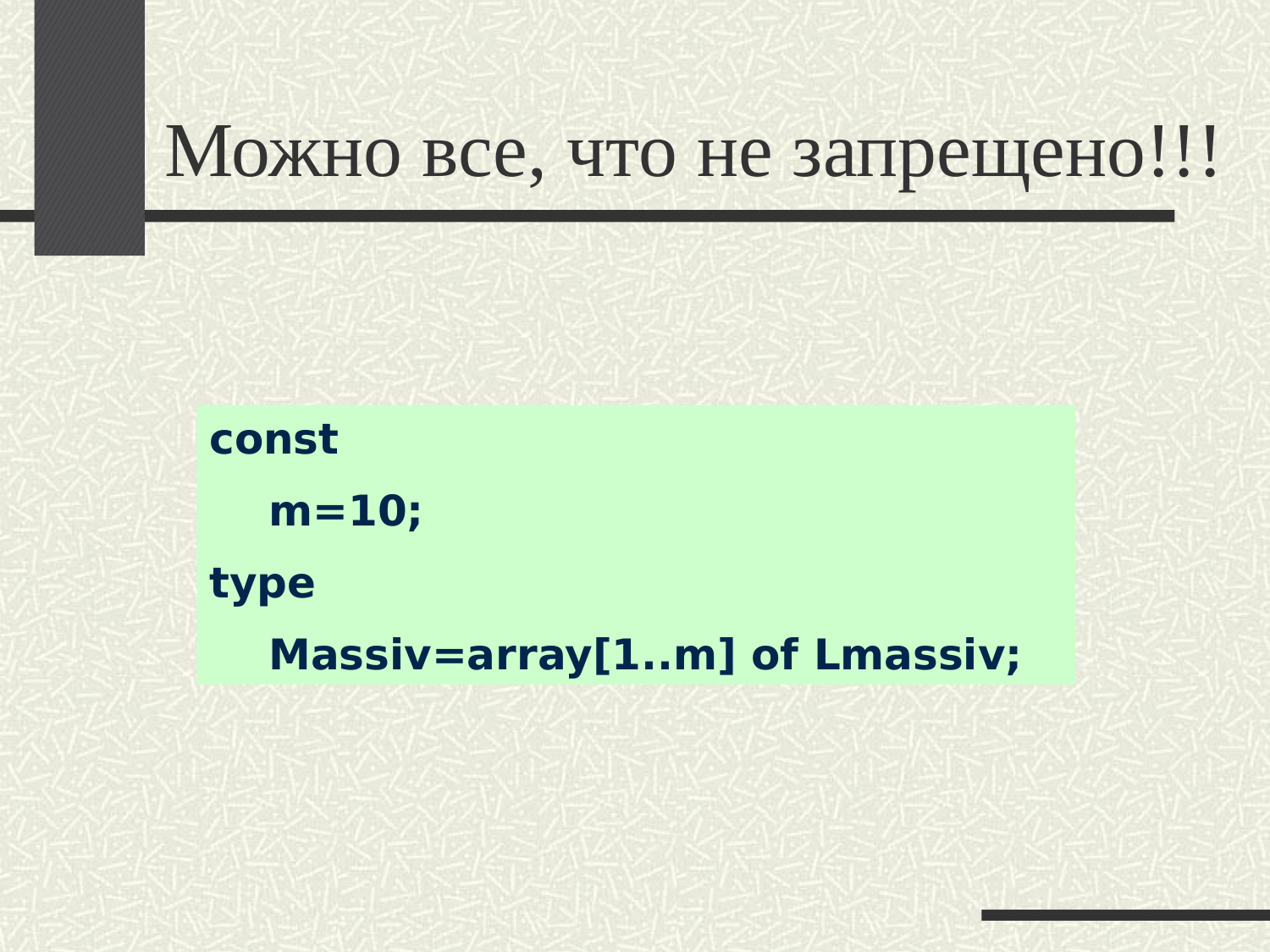

# Можно все, что не запрещено!!!
const
    m=10;
type
    Massiv=array[1..m] of Lmassiv;